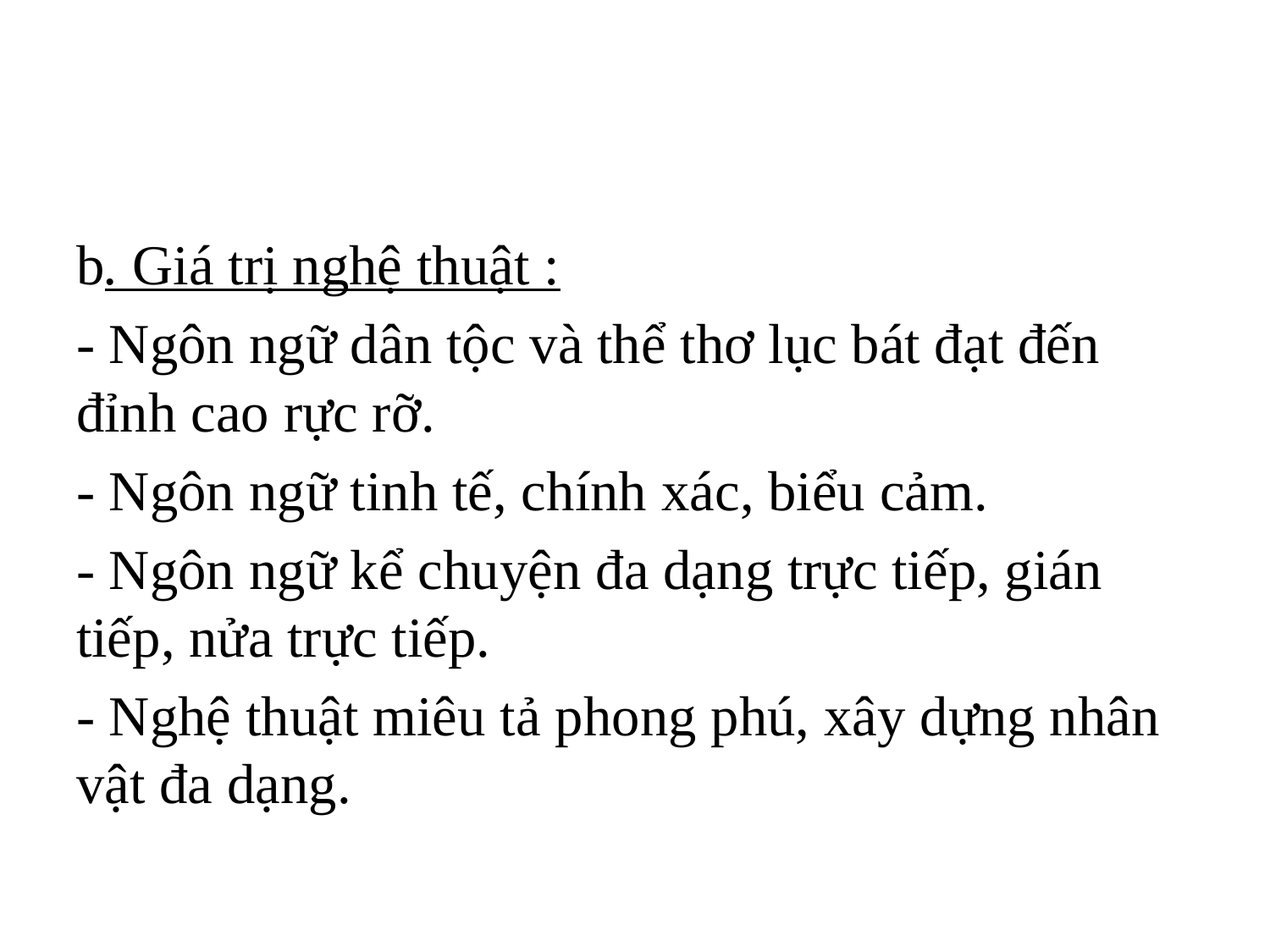

#
b. Giá trị nghệ thuật :
- Ngôn ngữ dân tộc và thể thơ lục bát đạt đến đỉnh cao rực rỡ.
- Ngôn ngữ tinh tế, chính xác, biểu cảm.
- Ngôn ngữ kể chuyện đa dạng trực tiếp, gián tiếp, nửa trực tiếp.
- Nghệ thuật miêu tả phong phú, xây dựng nhân vật đa dạng.